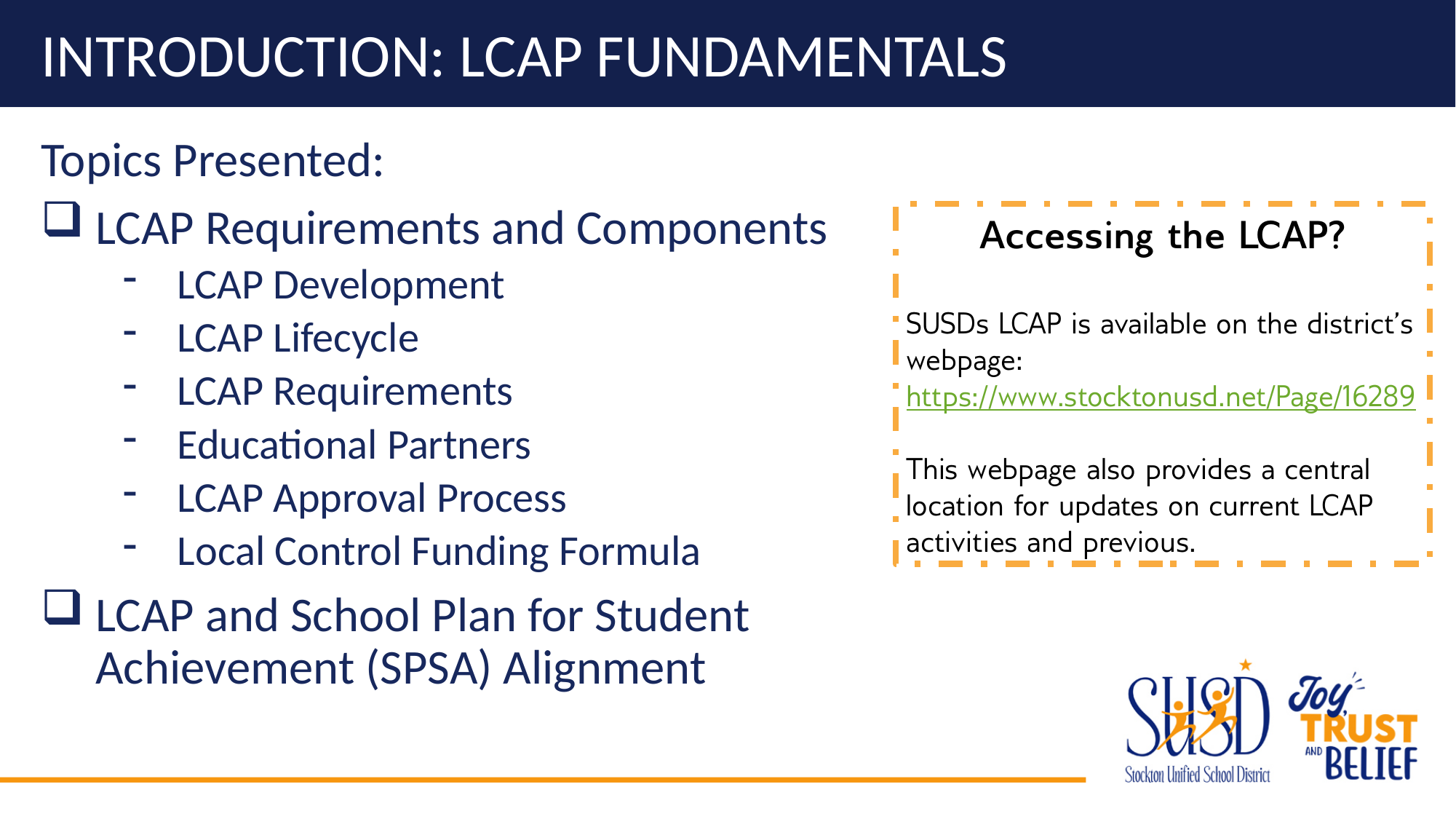

# Introduction: LCAP fundamentals
Topics Presented:
LCAP Requirements and Components
LCAP Development
LCAP Lifecycle
LCAP Requirements
Educational Partners
LCAP Approval Process
Local Control Funding Formula
LCAP and School Plan for Student Achievement (SPSA) Alignment
Accessing the LCAP?

SUSDs LCAP is available on the district’s webpage: https://www.stocktonusd.net/Page/16289

This webpage also provides a central location for updates on current LCAP activities and previous.